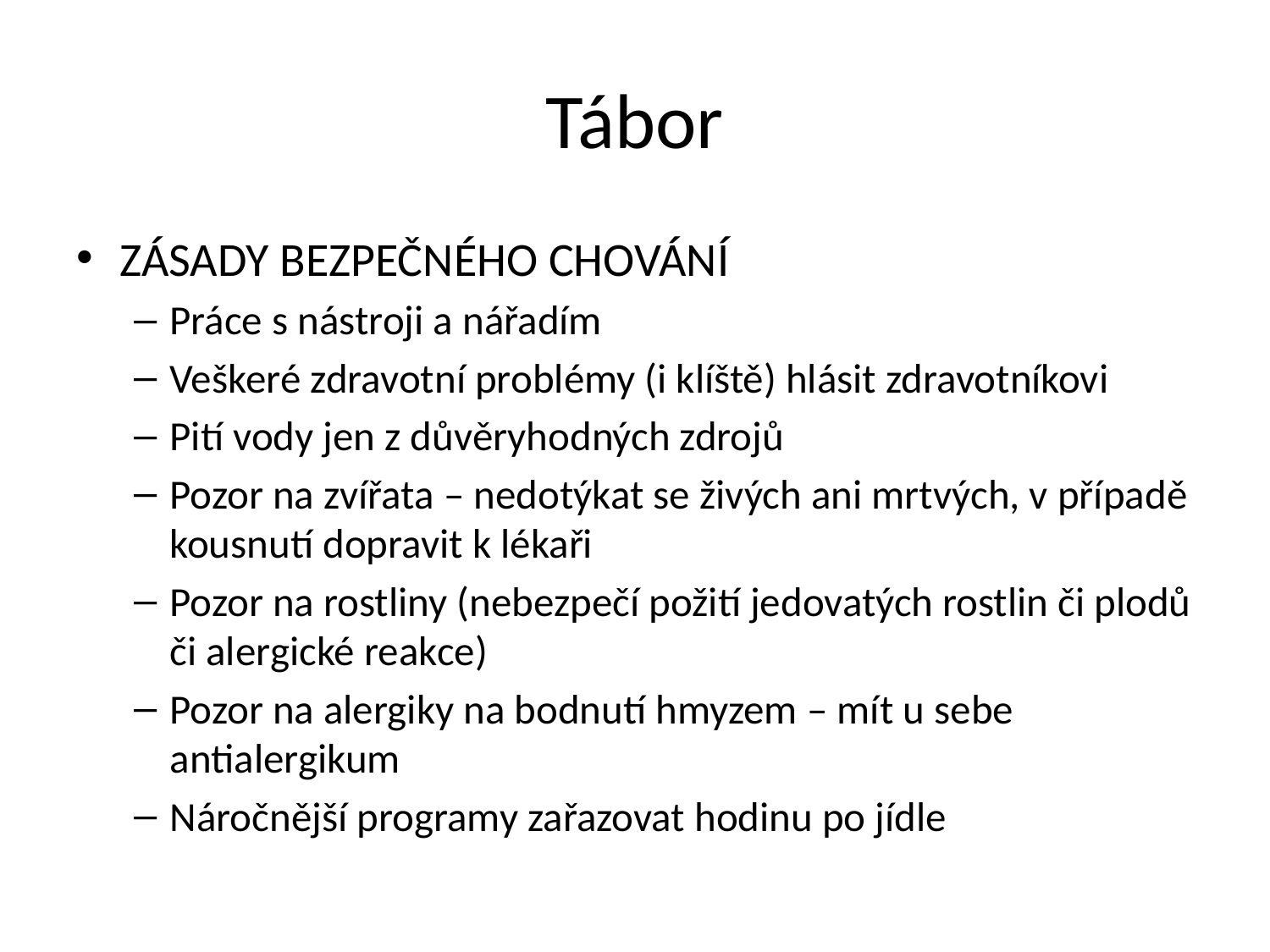

# Tábor
ZÁSADY BEZPEČNÉHO CHOVÁNÍ
Práce s nástroji a nářadím
Veškeré zdravotní problémy (i klíště) hlásit zdravotníkovi
Pití vody jen z důvěryhodných zdrojů
Pozor na zvířata – nedotýkat se živých ani mrtvých, v případě kousnutí dopravit k lékaři
Pozor na rostliny (nebezpečí požití jedovatých rostlin či plodů či alergické reakce)
Pozor na alergiky na bodnutí hmyzem – mít u sebe antialergikum
Náročnější programy zařazovat hodinu po jídle